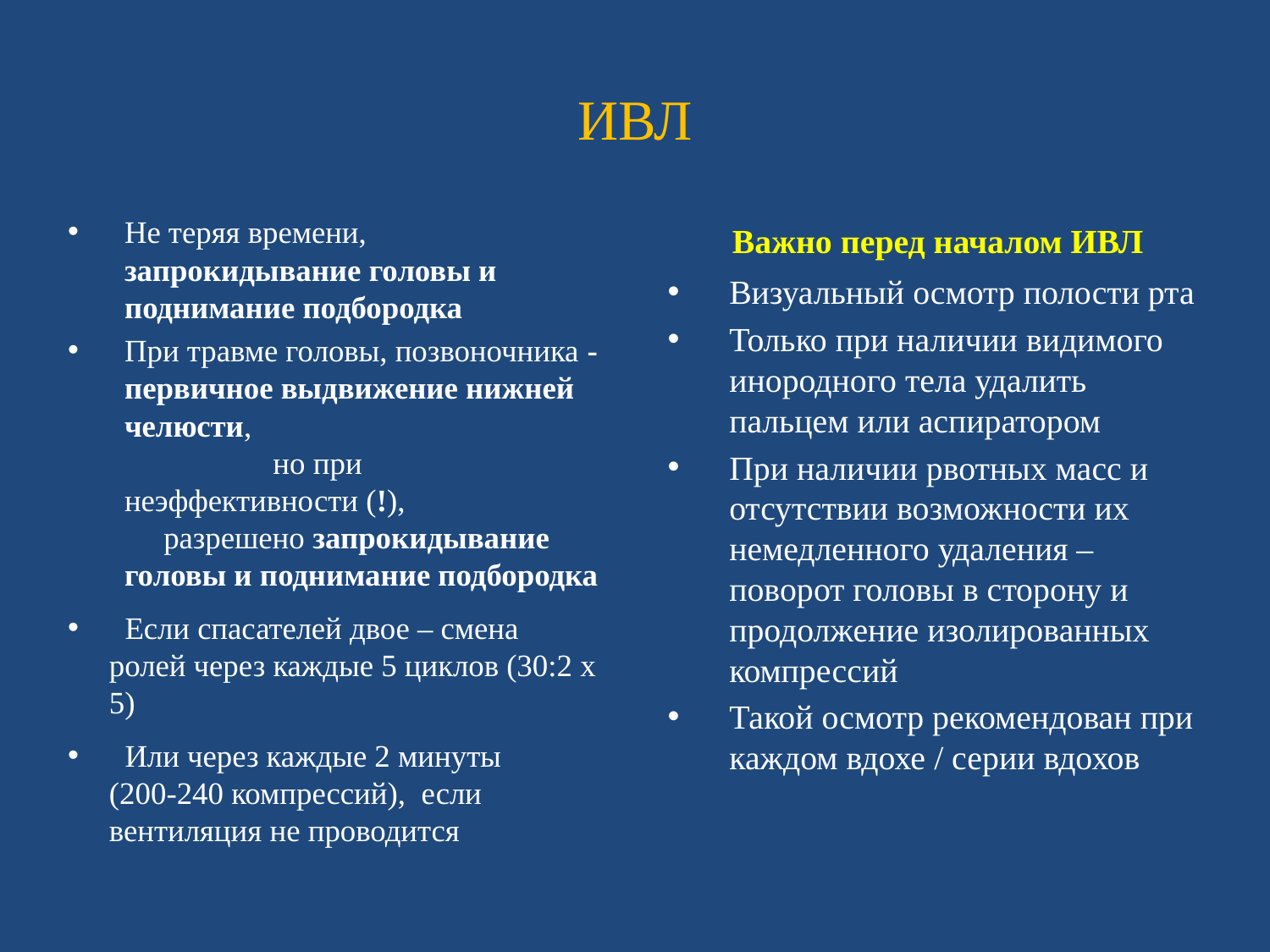

# ИВЛ
     Важно перед началом ИВЛ
Визуальный осмотр полости рта
Только при наличии видимого инородного тела удалить пальцем или аспиратором
При наличии рвотных масс и отсутствии возможности их немедленного удаления –    поворот головы в сторону и продолжение изолированных компрессий
Такой осмотр рекомендован при каждом вдохе / серии вдохов

Не теряя времени,  запрокидывание головы и поднимание подбородка
При травме головы, позвоночника - первичное выдвижение нижней челюсти,                                                                но при неэффективности (!),                               разрешено запрокидывание головы и поднимание подбородка
  Если спасателей двое – смена ролей через каждые 5 циклов (30:2 х 5)
  Или через каждые 2 минуты      (200-240 компрессий),  если вентиляция не проводится